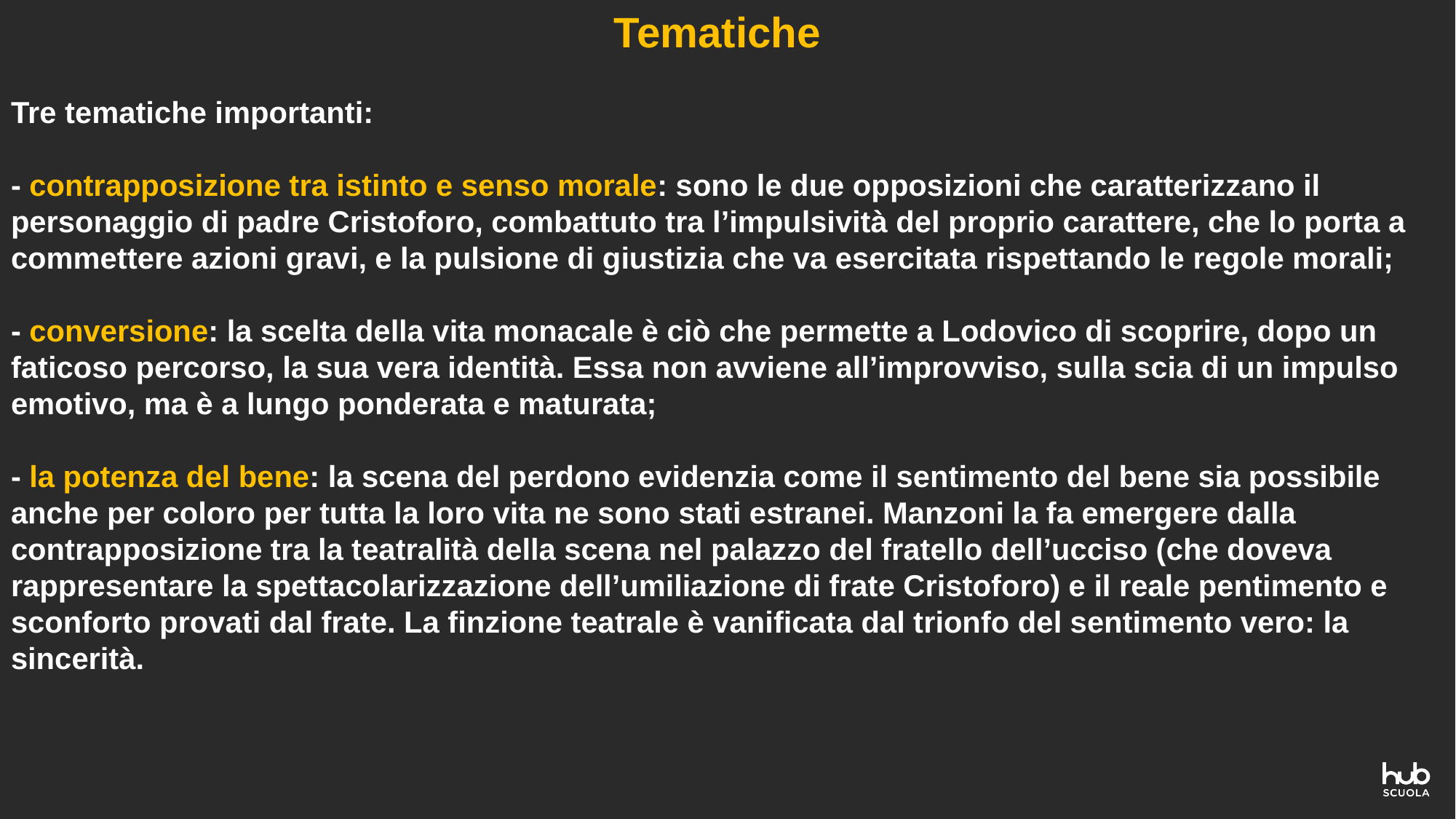

# Tematiche Tre tematiche importanti: - contrapposizione tra istinto e senso morale: sono le due opposizioni che caratterizzano il personaggio di padre Cristoforo, combattuto tra l’impulsività del proprio carattere, che lo porta a commettere azioni gravi, e la pulsione di giustizia che va esercitata rispettando le regole morali; - conversione: la scelta della vita monacale è ciò che permette a Lodovico di scoprire, dopo un faticoso percorso, la sua vera identità. Essa non avviene all’improvviso, sulla scia di un impulso emotivo, ma è a lungo ponderata e maturata; - la potenza del bene: la scena del perdono evidenzia come il sentimento del bene sia possibile anche per coloro per tutta la loro vita ne sono stati estranei. Manzoni la fa emergere dalla contrapposizione tra la teatralità della scena nel palazzo del fratello dell’ucciso (che doveva rappresentare la spettacolarizzazione dell’umiliazione di frate Cristoforo) e il reale pentimento e sconforto provati dal frate. La finzione teatrale è vanificata dal trionfo del sentimento vero: la sincerità.